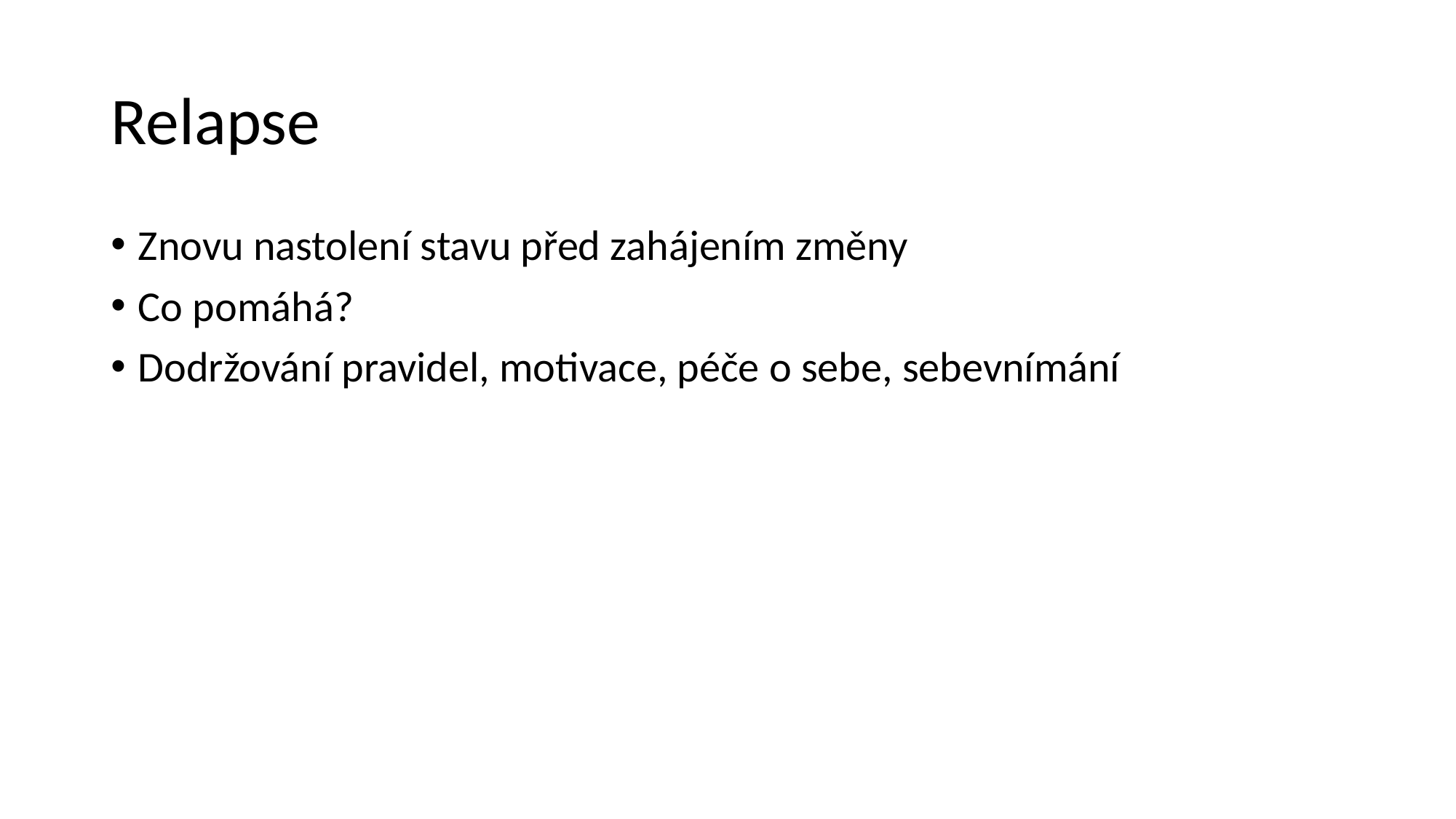

# Relapse
Znovu nastolení stavu před zahájením změny
Co pomáhá?
Dodržování pravidel, motivace, péče o sebe, sebevnímání